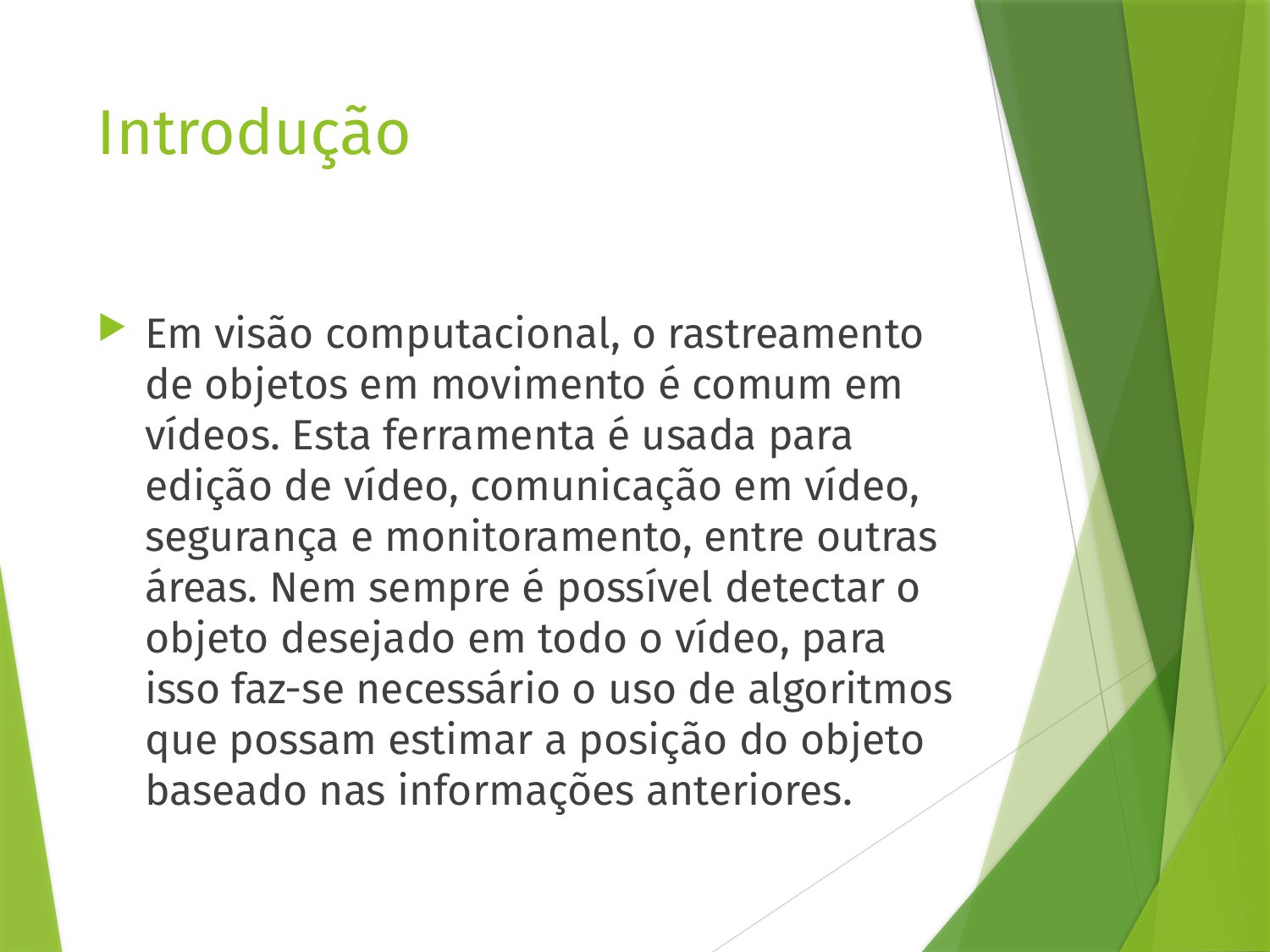

# Introdução
Em visão computacional, o rastreamento de objetos em movimento é comum em vídeos. Esta ferramenta é usada para edição de vídeo, comunicação em vídeo, segurança e monitoramento, entre outras áreas. Nem sempre é possível detectar o objeto desejado em todo o vídeo, para isso faz-se necessário o uso de algoritmos que possam estimar a posição do objeto baseado nas informações anteriores.